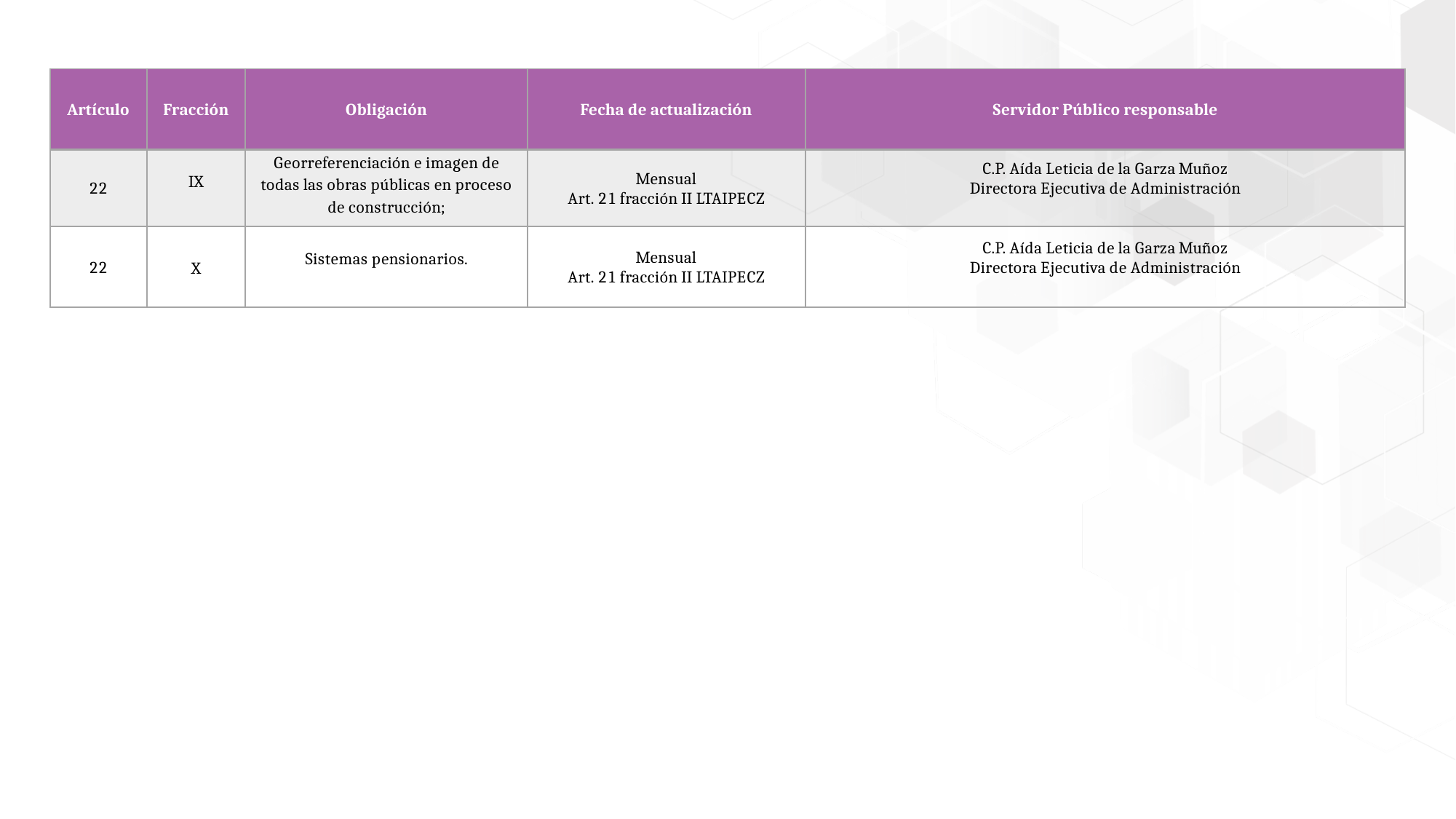

| Artículo | Fracción | Obligación | Fecha de actualización | Servidor Público responsable |
| --- | --- | --- | --- | --- |
| 22 | IX | Georreferenciación e imagen de todas las obras públicas en proceso de construcción; | Mensual Art. 21 fracción II LTAIPECZ | C.P. Aída Leticia de la Garza Muñoz Directora Ejecutiva de Administración |
| 22 | X | Sistemas pensionarios. | Mensual Art. 21 fracción II LTAIPECZ | C.P. Aída Leticia de la Garza Muñoz Directora Ejecutiva de Administración |